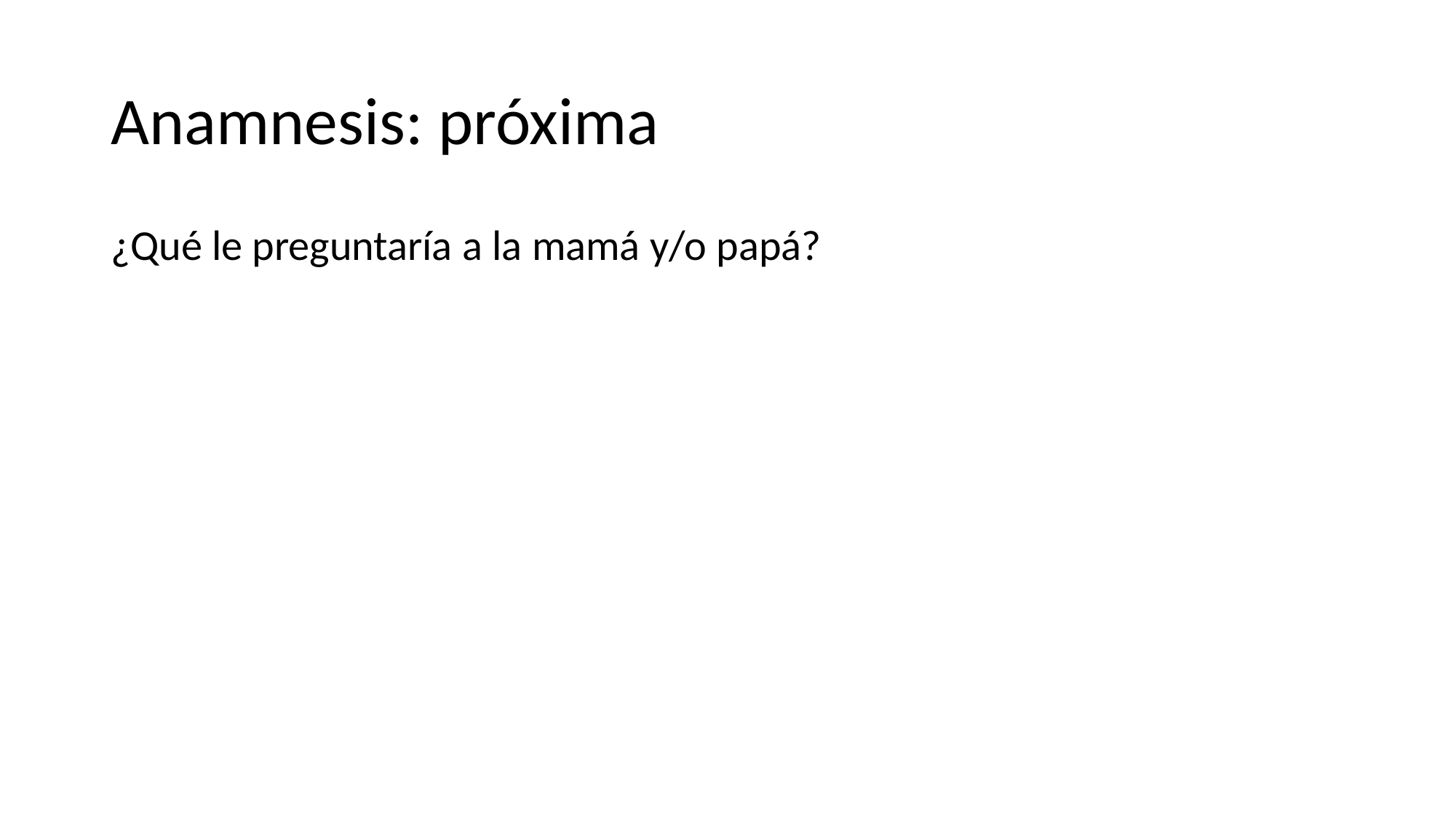

# Anamnesis: próxima
¿Qué le preguntaría a la mamá y/o papá?